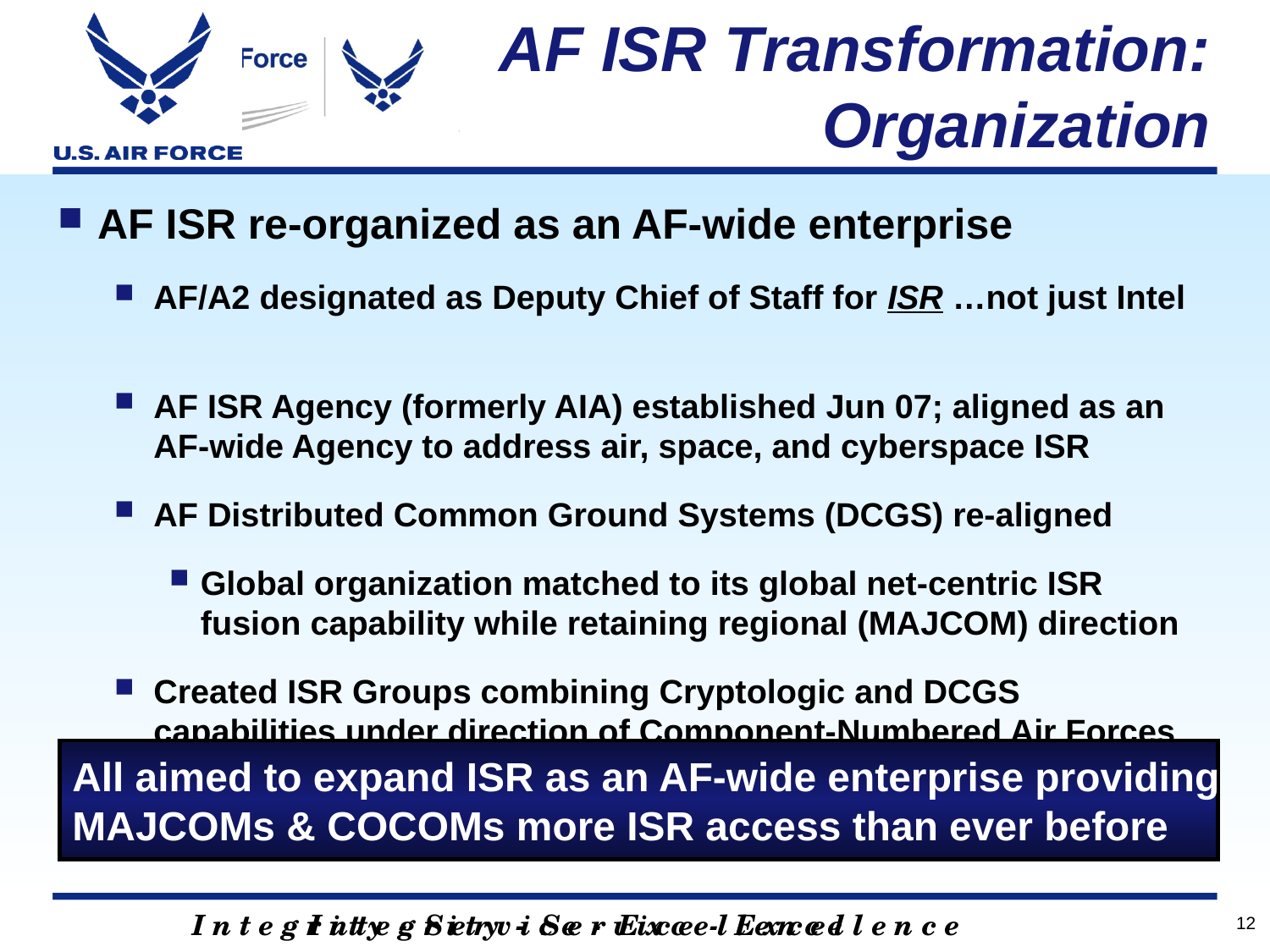

AF ISR Transformation:
Organization

AF ISR re-organized as an AF-wide enterprise
AF/A2 designated as Deputy Chief of Staff for ISR …not just Intel
AF ISR Agency (formerly AIA) established Jun 07; aligned as an AF-wide Agency to address air, space, and cyberspace ISR
AF Distributed Common Ground Systems (DCGS) re-aligned
Global organization matched to its global net-centric ISR fusion capability while retaining regional (MAJCOM) direction
Created ISR Groups combining Cryptologic and DCGS capabilities under direction of Component-Numbered Air Forces

All aimed to expand ISR as an AF-wide enterprise providing
MAJCOMs & COCOMs more ISR access than ever before
12